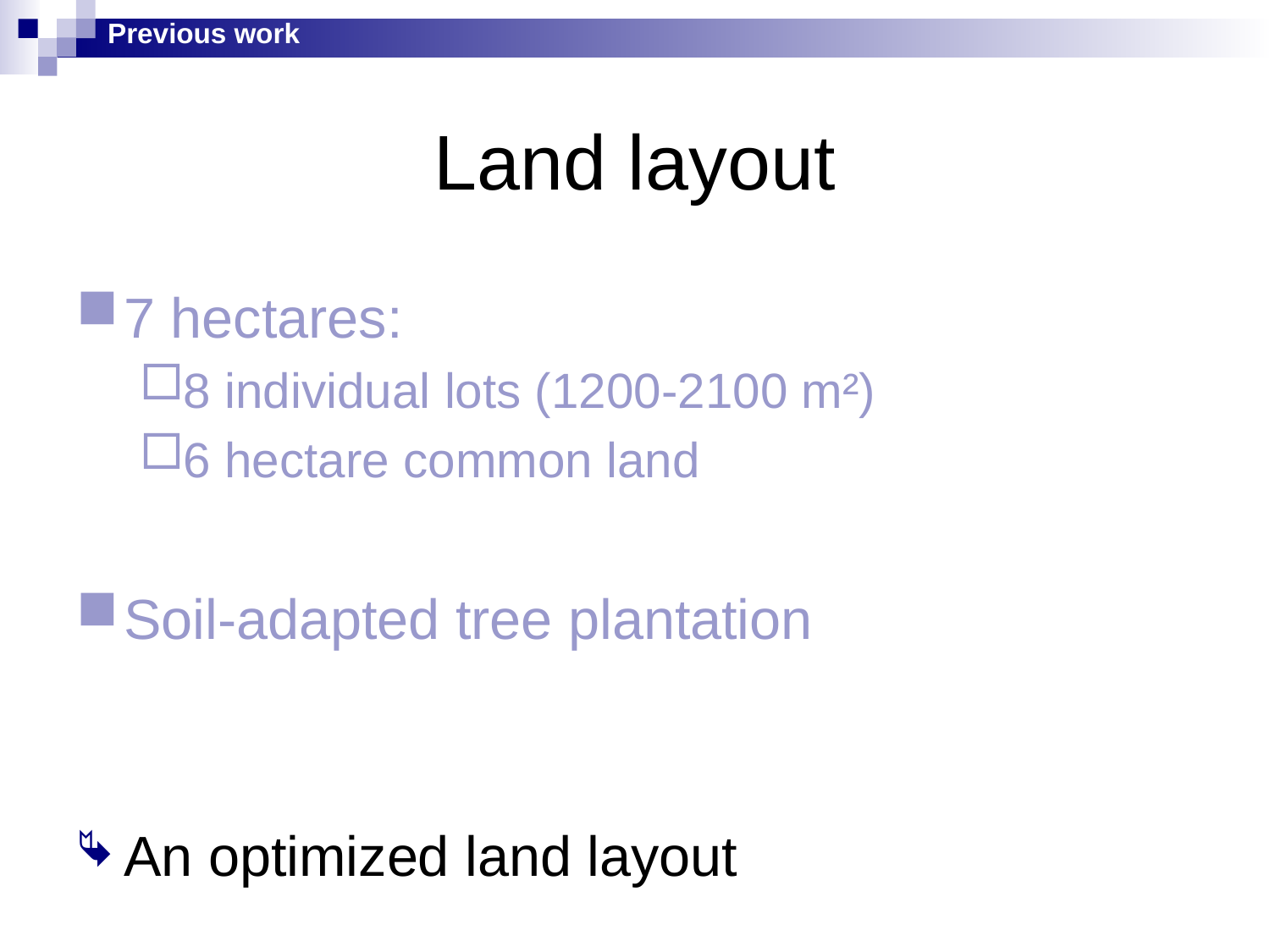

Previous work
# Land layout
7 hectares:
8 individual lots (1200-2100 m²)
6 hectare common land

Soil-adapted tree plantation

An optimized land layout